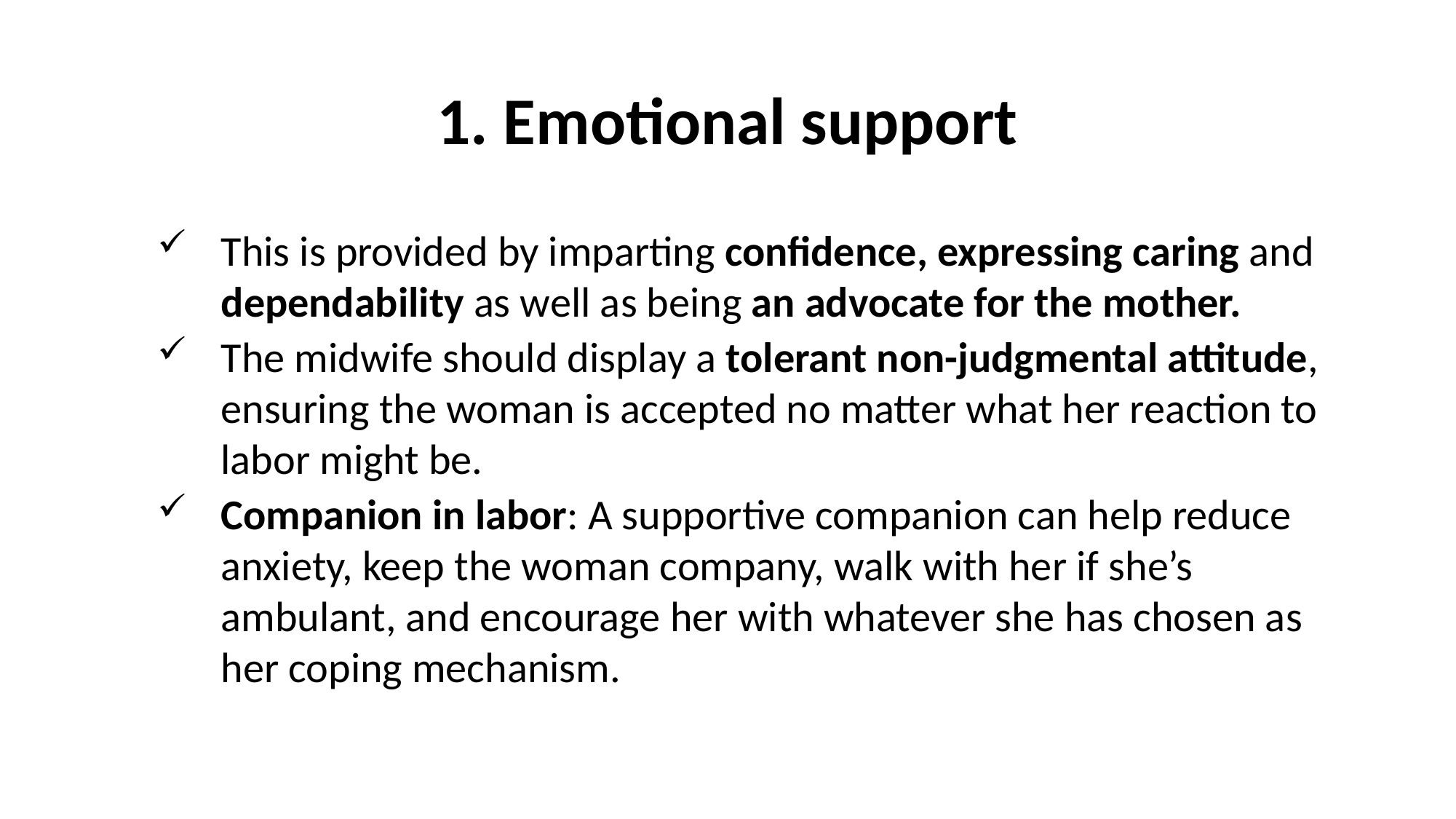

# 1. Emotional support
This is provided by imparting confidence, expressing caring and dependability as well as being an advocate for the mother.
The midwife should display a tolerant non-judgmental attitude, ensuring the woman is accepted no matter what her reaction to labor might be.
Companion in labor: A supportive companion can help reduce anxiety, keep the woman company, walk with her if she’s ambulant, and encourage her with whatever she has chosen as her coping mechanism.